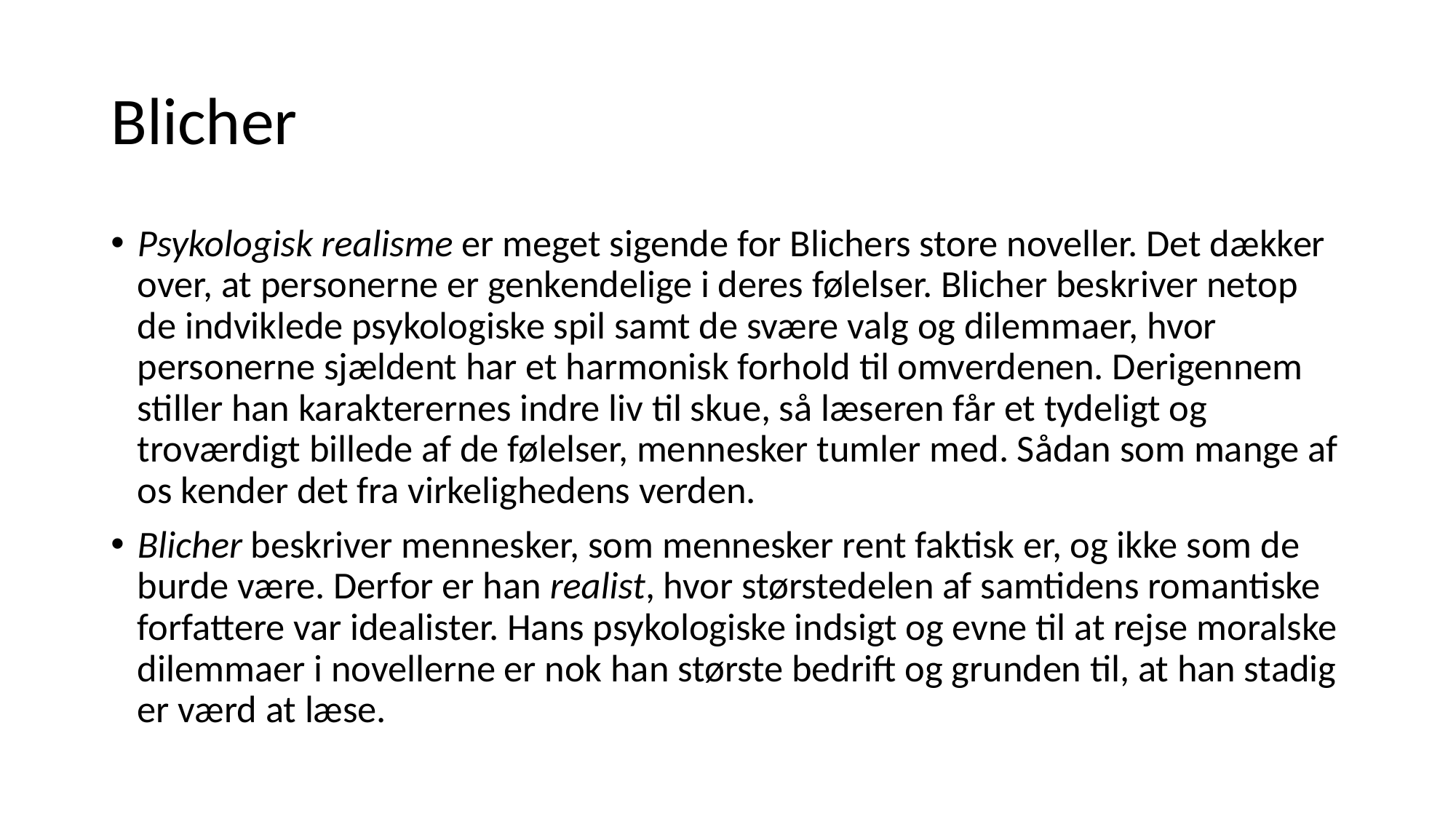

# Blicher
Psykologisk realisme er meget sigende for Blichers store noveller. Det dækker over, at personerne er genkendelige i deres følelser. Blicher beskriver netop de indviklede psykologiske spil samt de svære valg og dilemmaer, hvor personerne sjældent har et harmonisk forhold til omverdenen. Derigennem stiller han karakterernes indre liv til skue, så læseren får et tydeligt og troværdigt billede af de følelser, mennesker tumler med. Sådan som mange af os kender det fra virkelighedens verden.
Blicher beskriver mennesker, som mennesker rent faktisk er, og ikke som de burde være. Derfor er han realist, hvor størstedelen af samtidens romantiske forfattere var idealister. Hans psykologiske indsigt og evne til at rejse moralske dilemmaer i novellerne er nok han største bedrift og grunden til, at han stadig er værd at læse.